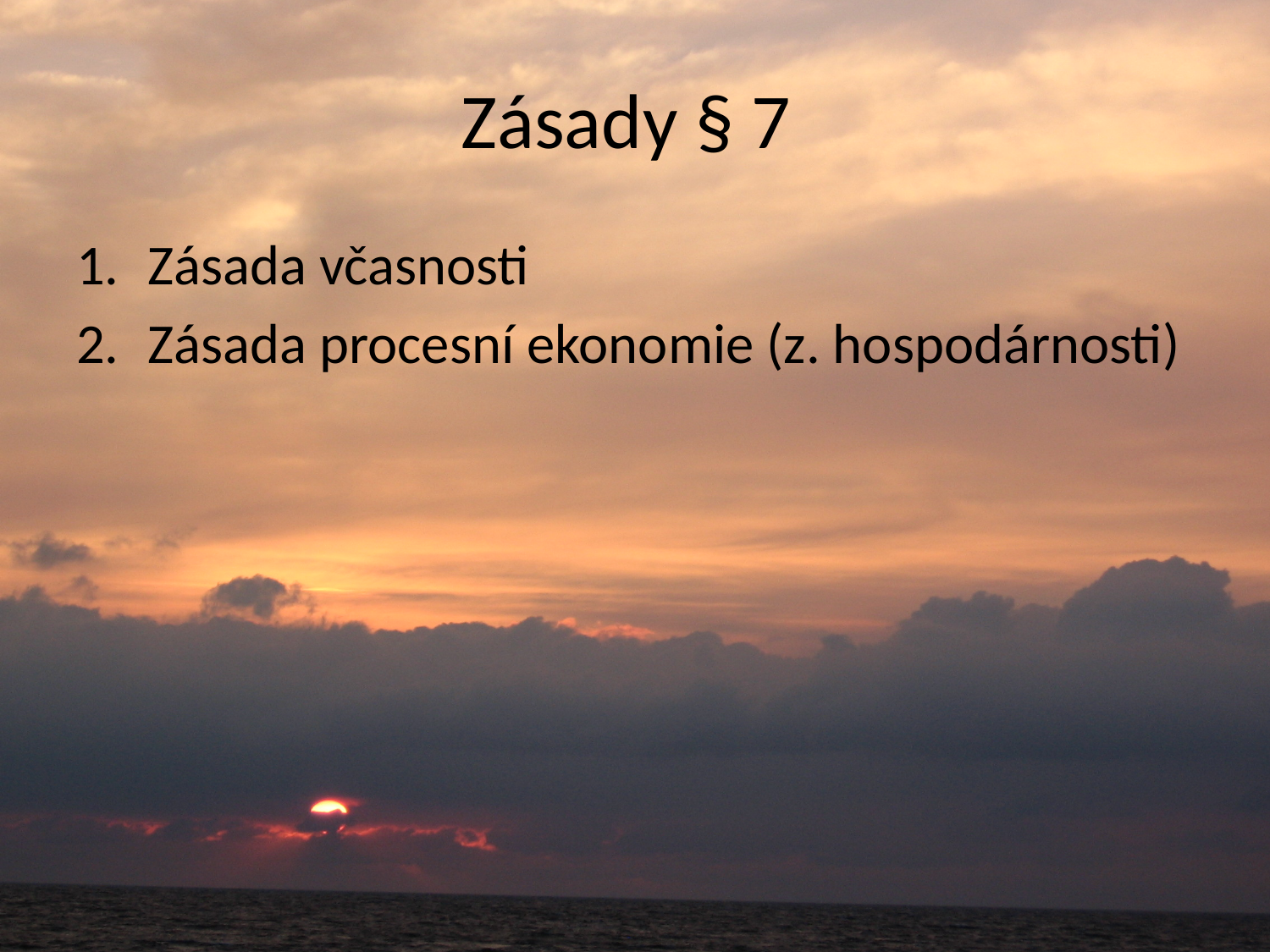

# Zásady § 7
Zásada včasnosti
Zásada procesní ekonomie (z. hospodárnosti)